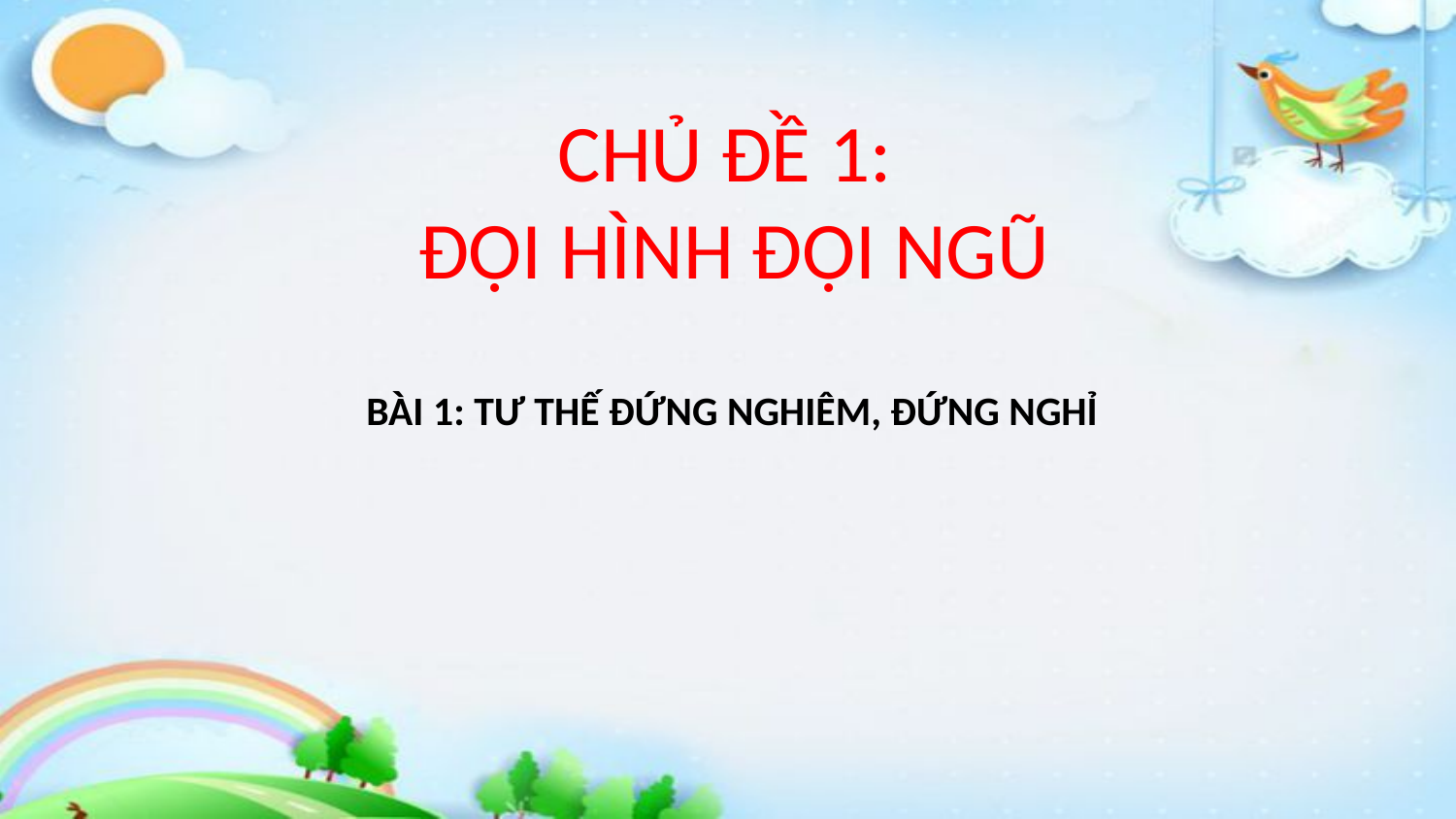

CHỦ ĐỀ 1:
ĐỘI HÌNH ĐỘI NGŨ
BÀI 1: TƯ THẾ ĐỨNG NGHIÊM, ĐỨNG NGHỈ